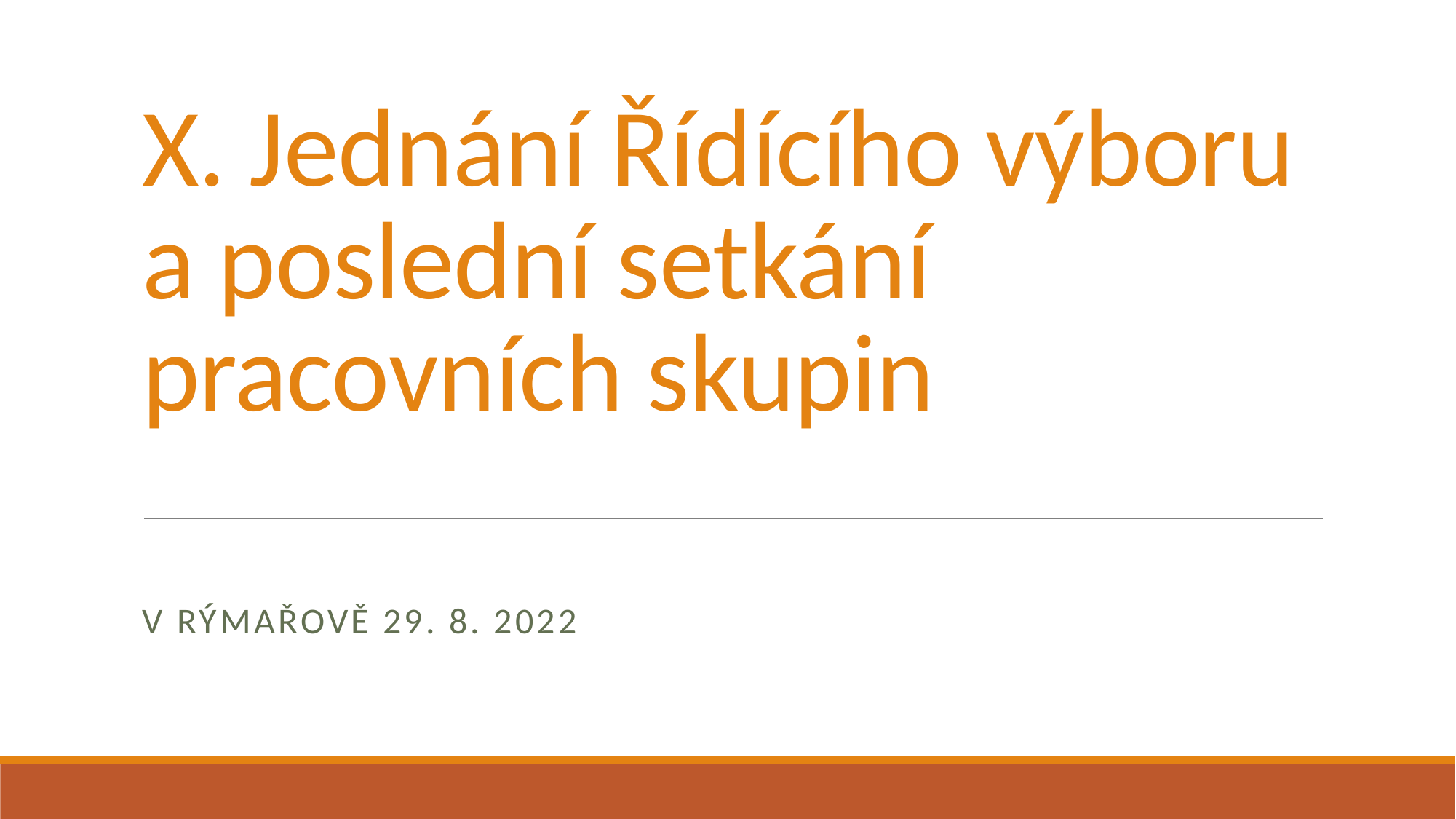

# X. Jednání Řídícího výboru a poslední setkání pracovních skupin

V Rýmařově 29. 8. 2022